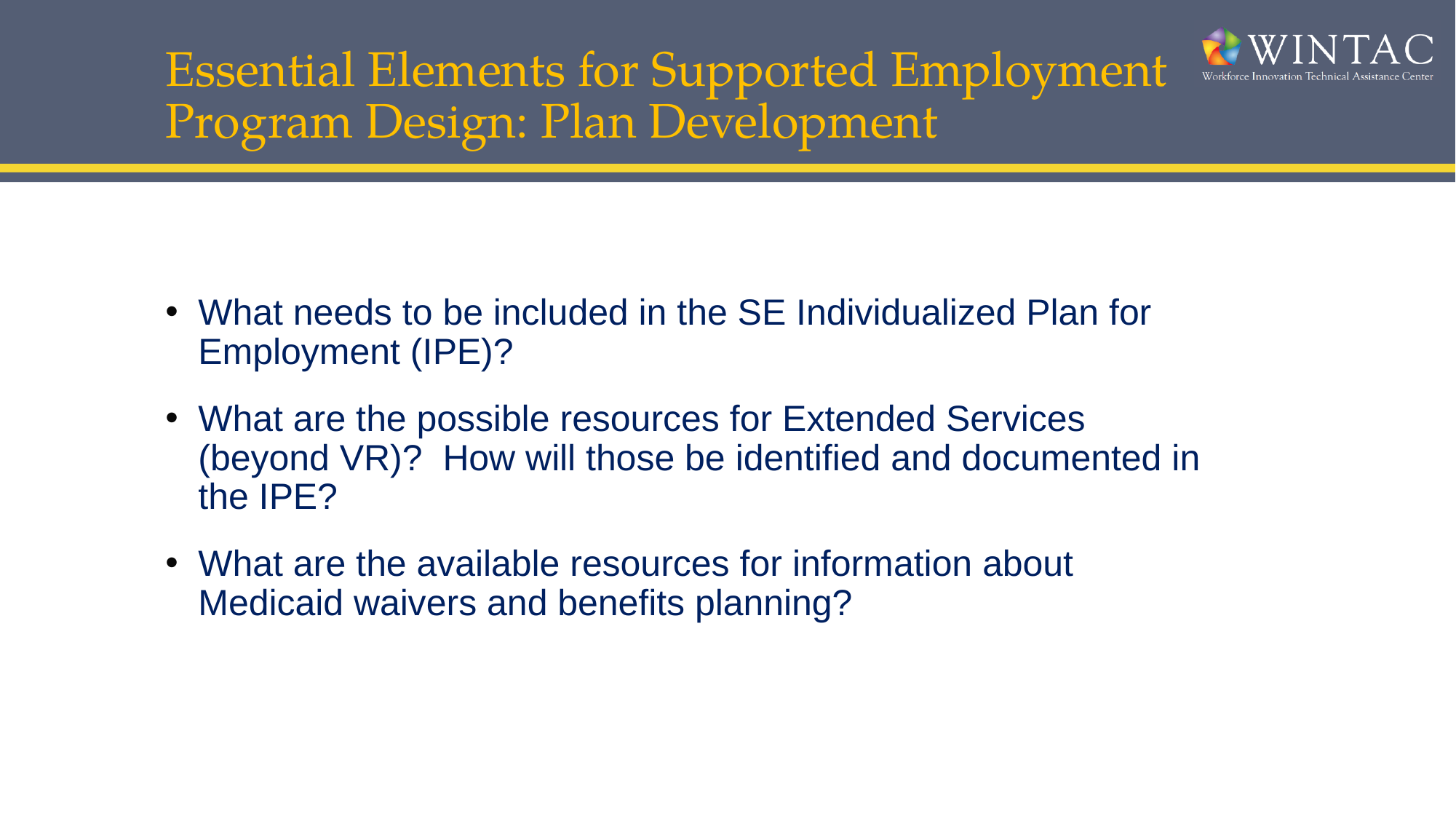

# Essential Elements for Supported Employment Program Design: Plan Development
What needs to be included in the SE Individualized Plan for Employment (IPE)?
What are the possible resources for Extended Services (beyond VR)?  How will those be identified and documented in the IPE?
What are the available resources for information about Medicaid waivers and benefits planning?